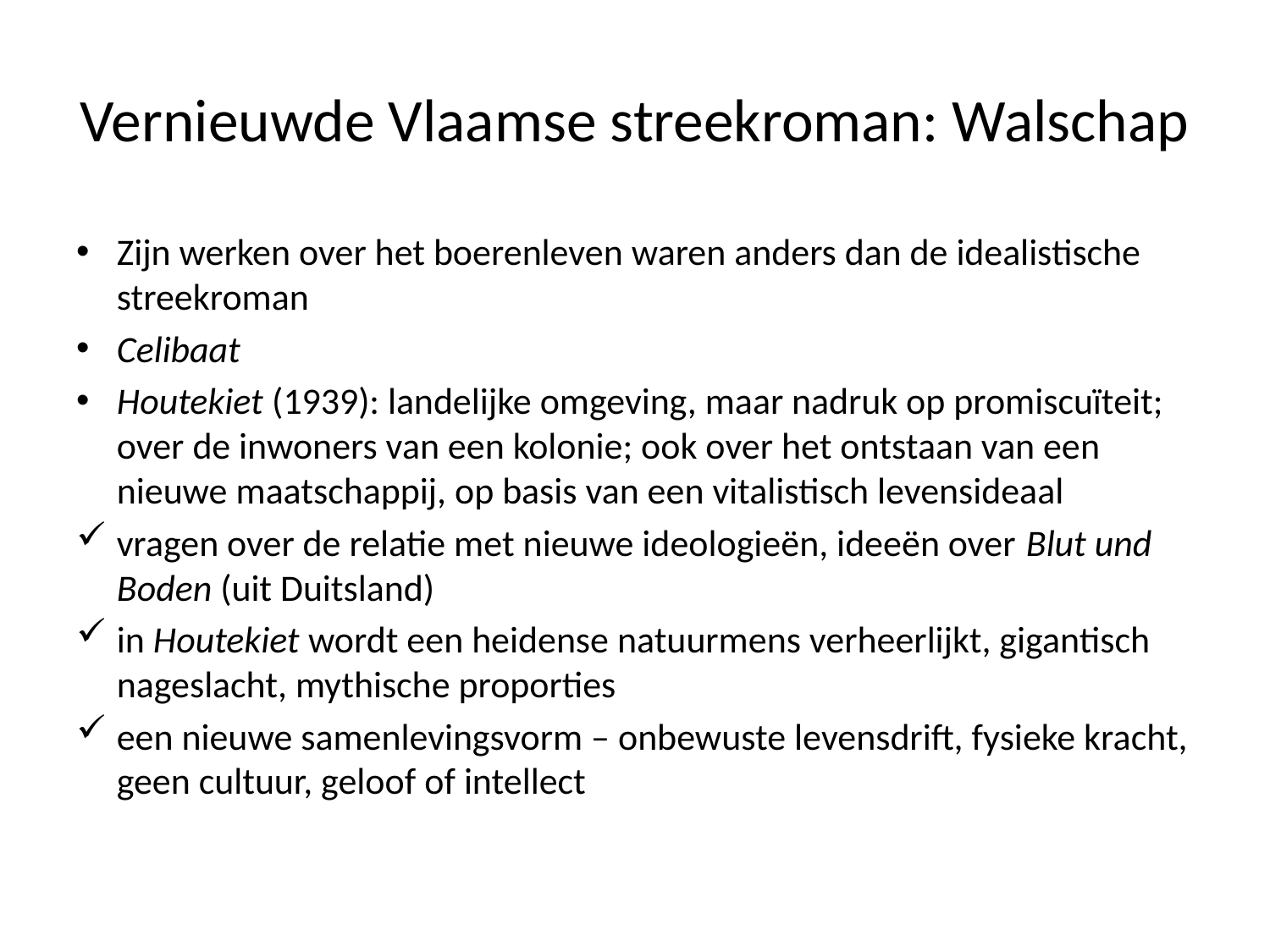

# Vernieuwde Vlaamse streekroman: Walschap
Zijn werken over het boerenleven waren anders dan de idealistische streekroman
Celibaat
Houtekiet (1939): landelijke omgeving, maar nadruk op promiscuïteit; over de inwoners van een kolonie; ook over het ontstaan van een nieuwe maatschappij, op basis van een vitalistisch levensideaal
vragen over de relatie met nieuwe ideologieën, ideeën over Blut und Boden (uit Duitsland)
in Houtekiet wordt een heidense natuurmens verheerlijkt, gigantisch nageslacht, mythische proporties
een nieuwe samenlevingsvorm – onbewuste levensdrift, fysieke kracht, geen cultuur, geloof of intellect